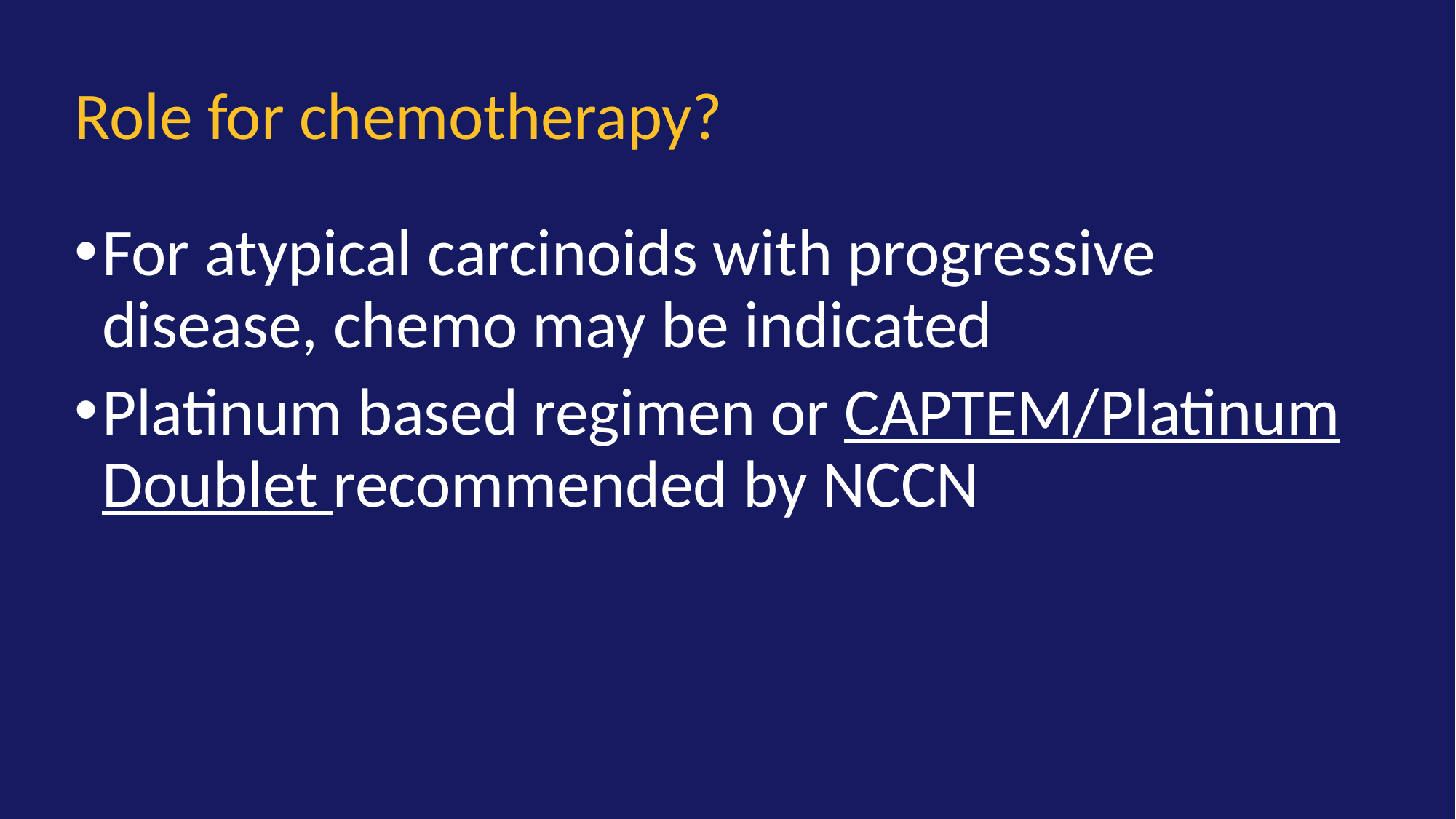

# Role for chemotherapy?
For atypical carcinoids with progressive disease, chemo may be indicated
Platinum based regimen or CAPTEM/Platinum Doublet recommended by NCCN